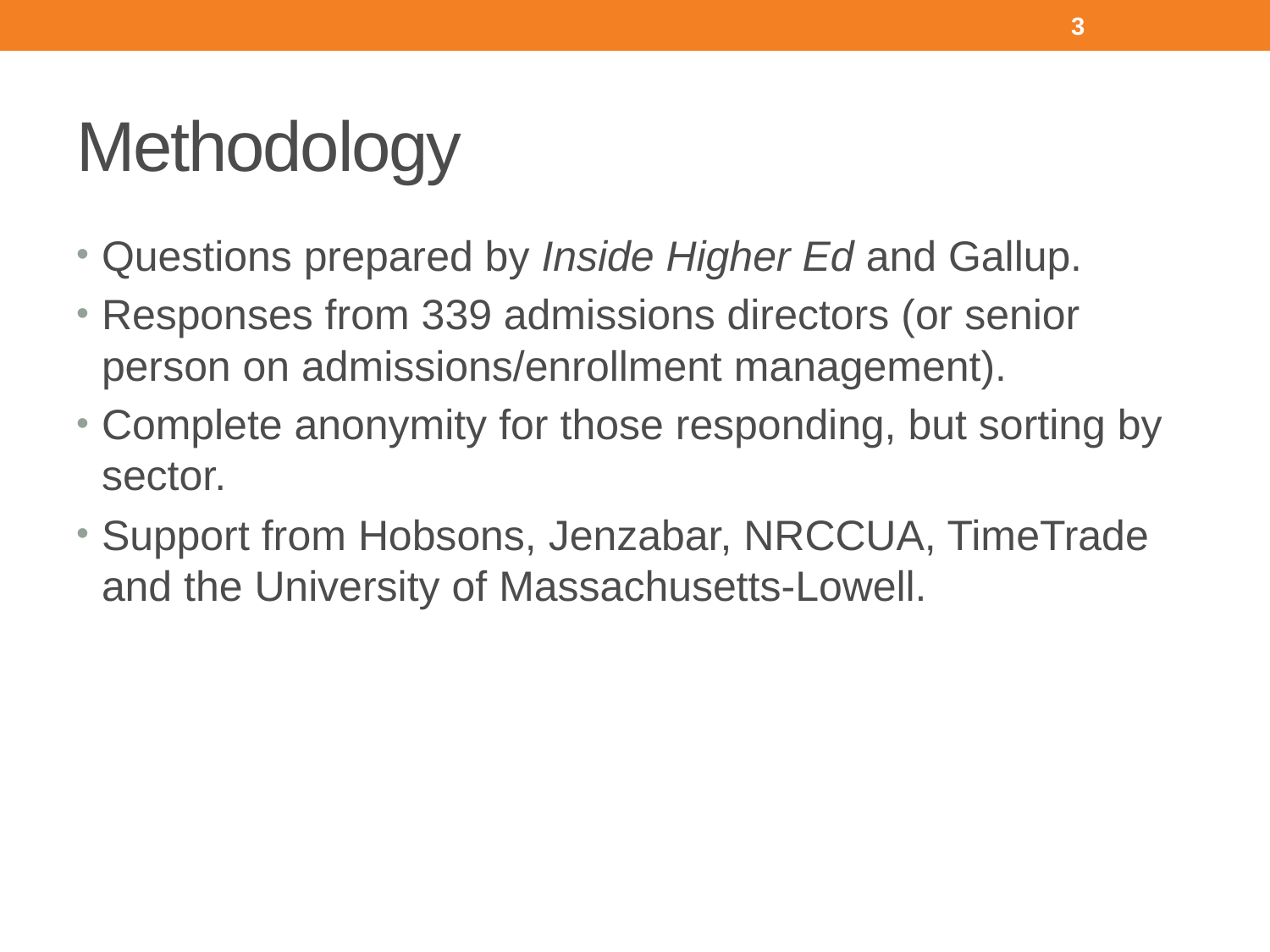

3
# Methodology
Questions prepared by Inside Higher Ed and Gallup.
Responses from 339 admissions directors (or senior person on admissions/enrollment management).
Complete anonymity for those responding, but sorting by sector.
Support from Hobsons, Jenzabar, NRCCUA, TimeTrade and the University of Massachusetts-Lowell.